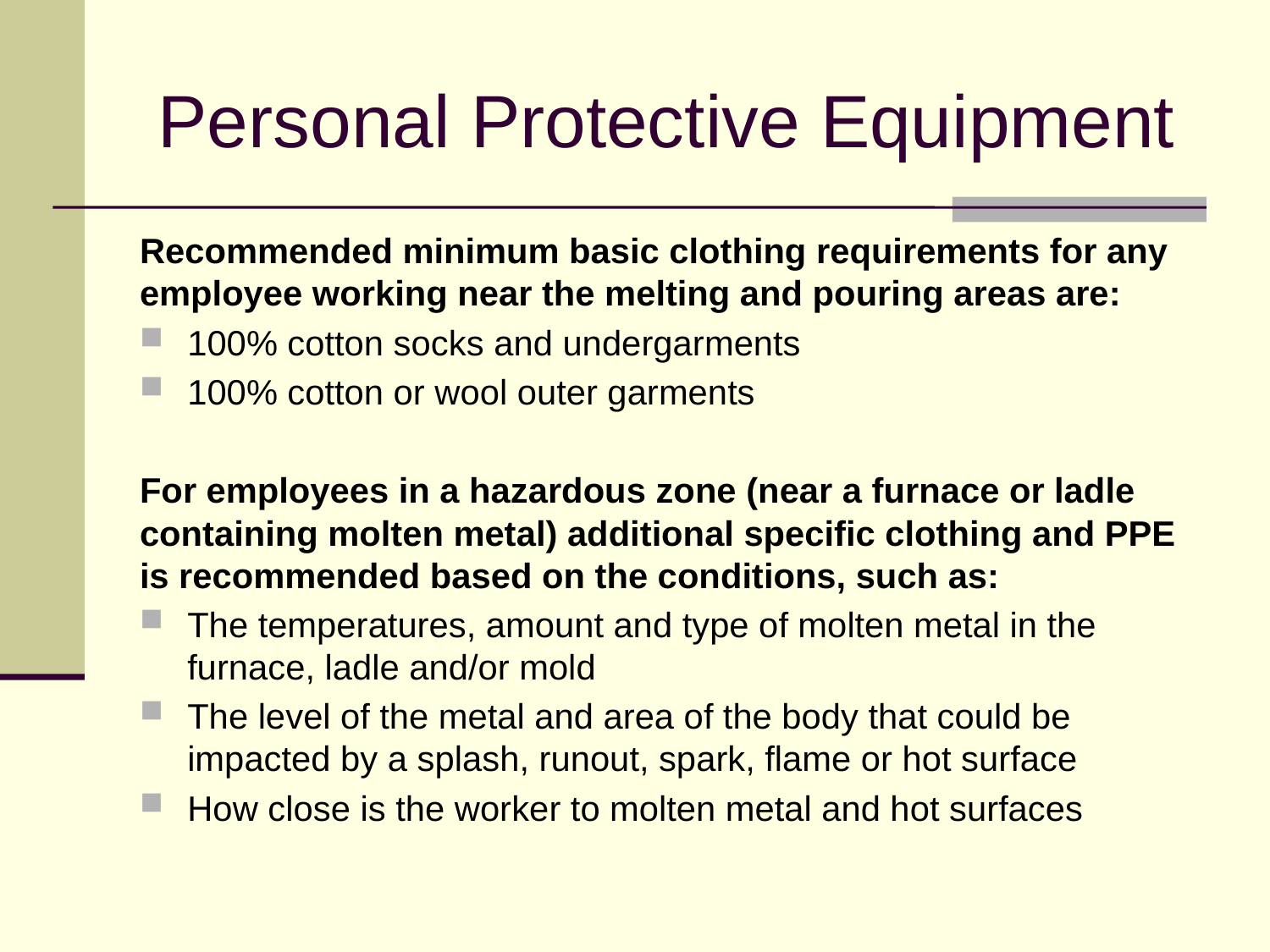

# Personal Protective Equipment
Recommended minimum basic clothing requirements for any employee working near the melting and pouring areas are:
100% cotton socks and undergarments
100% cotton or wool outer garments

For employees in a hazardous zone (near a furnace or ladle containing molten metal) additional specific clothing and PPE is recommended based on the conditions, such as:
The temperatures, amount and type of molten metal in the furnace, ladle and/or mold
The level of the metal and area of the body that could be impacted by a splash, runout, spark, flame or hot surface
How close is the worker to molten metal and hot surfaces